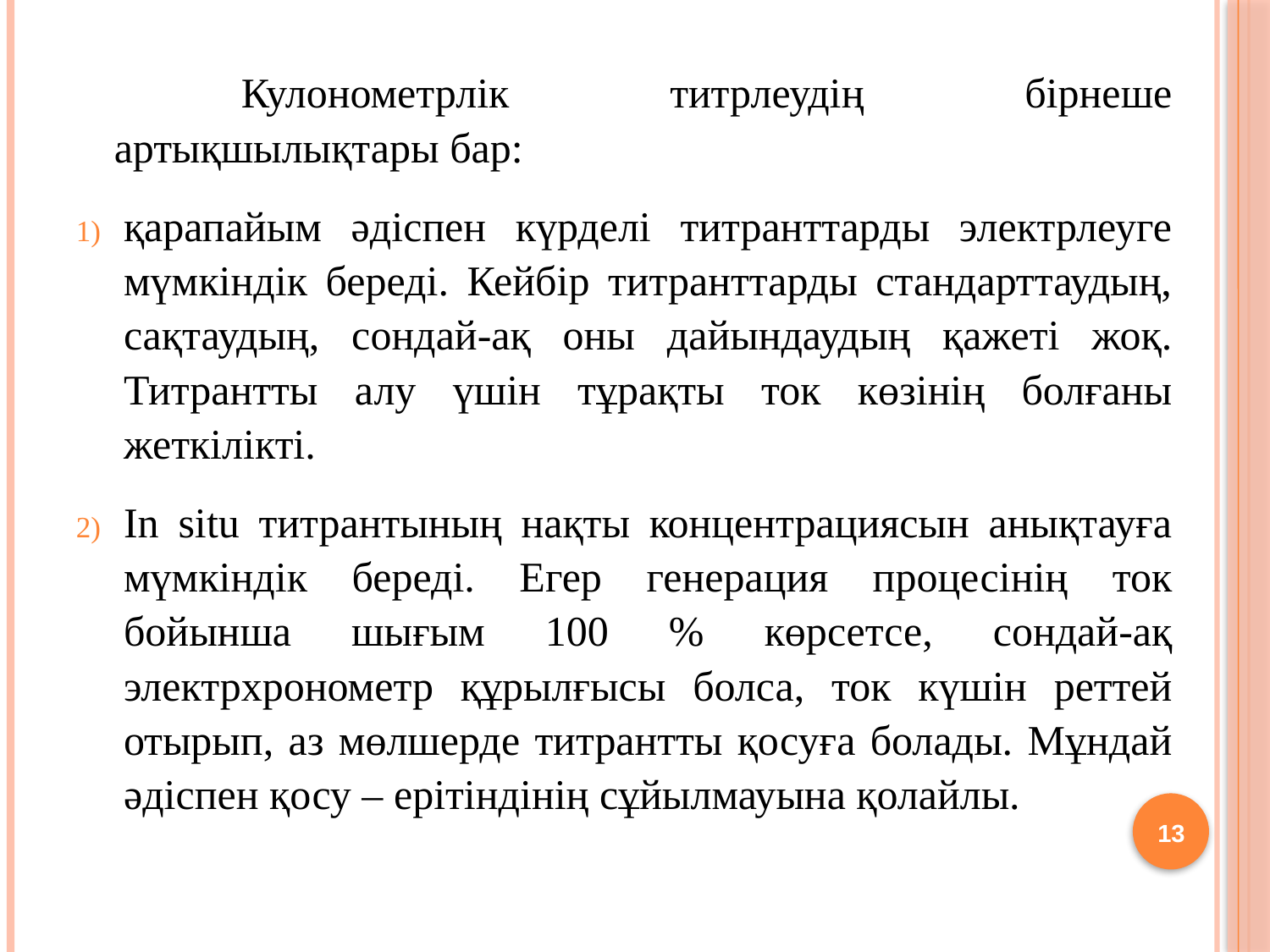

Кулонометрлік титрлеудің бірнеше артықшылықтары бар:
қарапайым әдіспен күрделі титранттарды электрлеуге мүмкіндік береді. Кейбір титранттарды стандарттаудың, сақтаудың, сондай-ақ оны дайындаудың қажеті жоқ. Титрантты алу үшін тұрақты ток көзінің болғаны жеткілікті.
In situ титрантының нақты концентрациясын анықтауға мүмкіндік береді. Егер генерация процесінің ток бойынша шығым 100 % көрсетсе, сондай-ақ электрхронометр құрылғысы болса, ток күшін реттей отырып, аз мөлшерде титрантты қосуға болады. Мұндай әдіспен қосу – ерітіндінің сұйылмауына қолайлы.

13